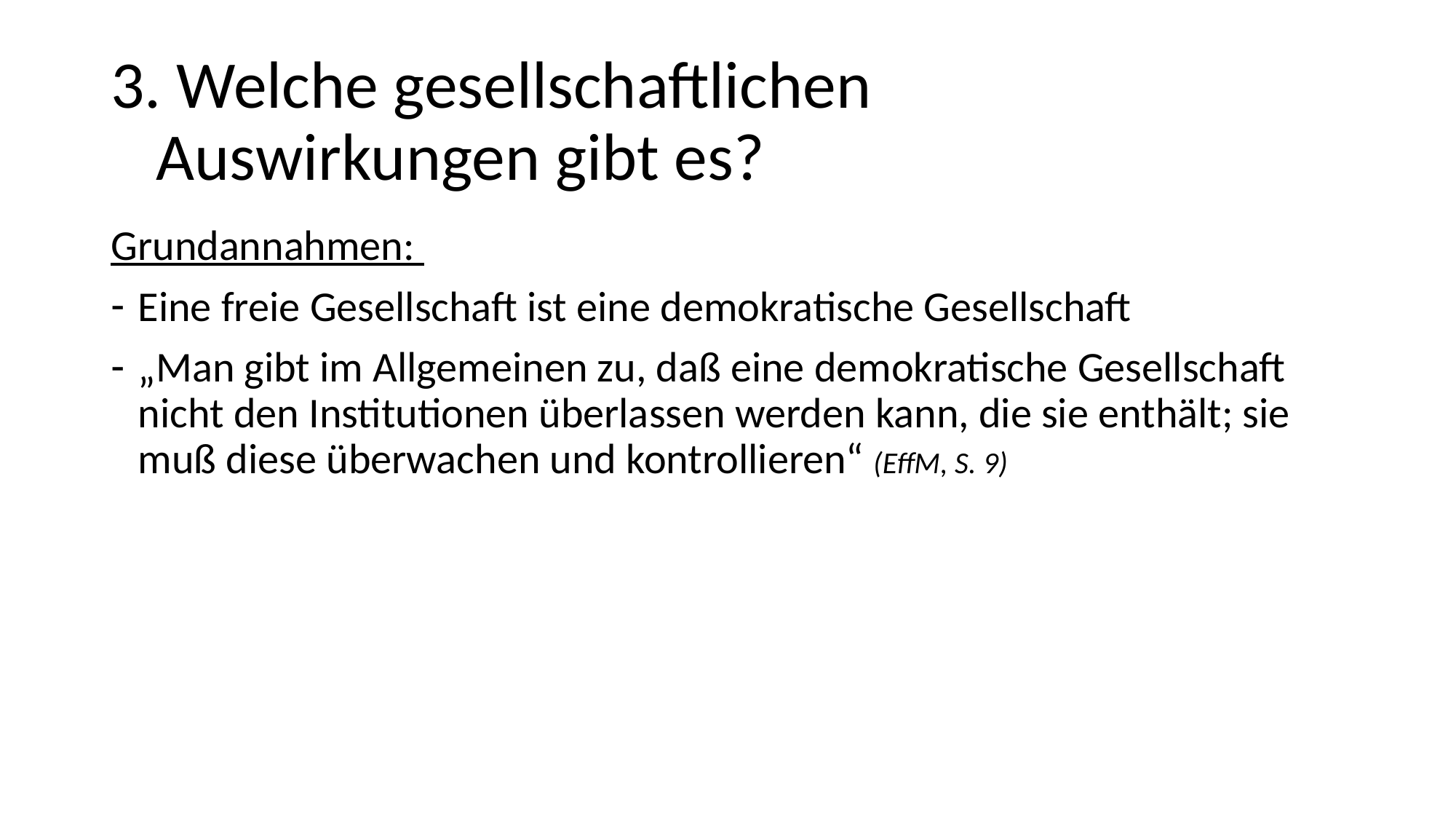

# 3. Welche gesellschaftlichen Auswirkungen gibt es?
Grundannahmen:
Eine freie Gesellschaft ist eine demokratische Gesellschaft
„Man gibt im Allgemeinen zu, daß eine demokratische Gesellschaft nicht den Institutionen überlassen werden kann, die sie enthält; sie muß diese überwachen und kontrollieren“ (EffM, S. 9)